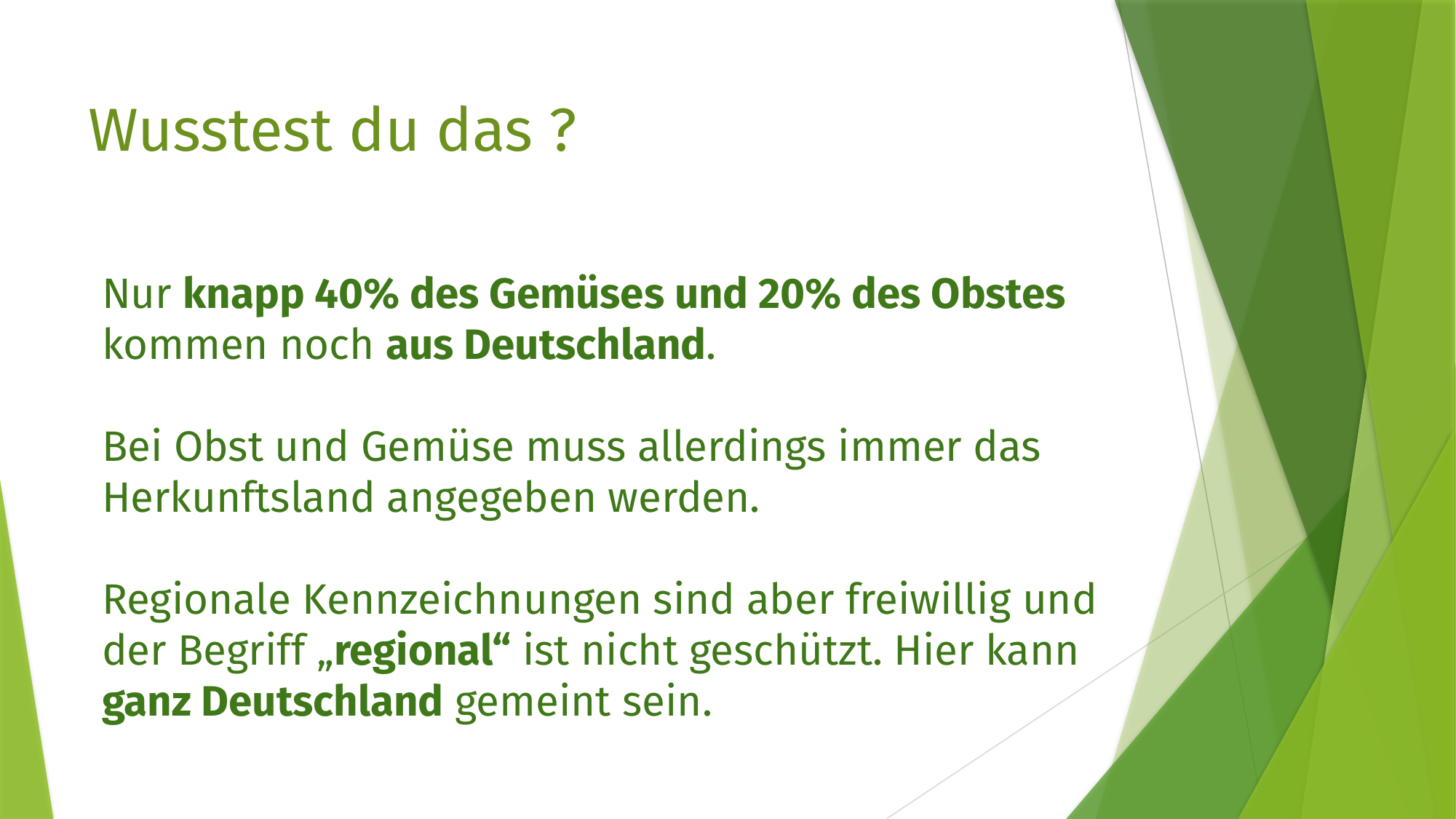

Wusstest du das ?

Nur knapp 40% des Gemüses und 20% des Obstes kommen noch aus Deutschland.

Bei Obst und Gemüse muss allerdings immer das Herkunftsland angegeben werden.

Regionale Kennzeichnungen sind aber freiwillig und der Begriff „regional“ ist nicht geschützt. Hier kann ganz Deutschland gemeint sein.